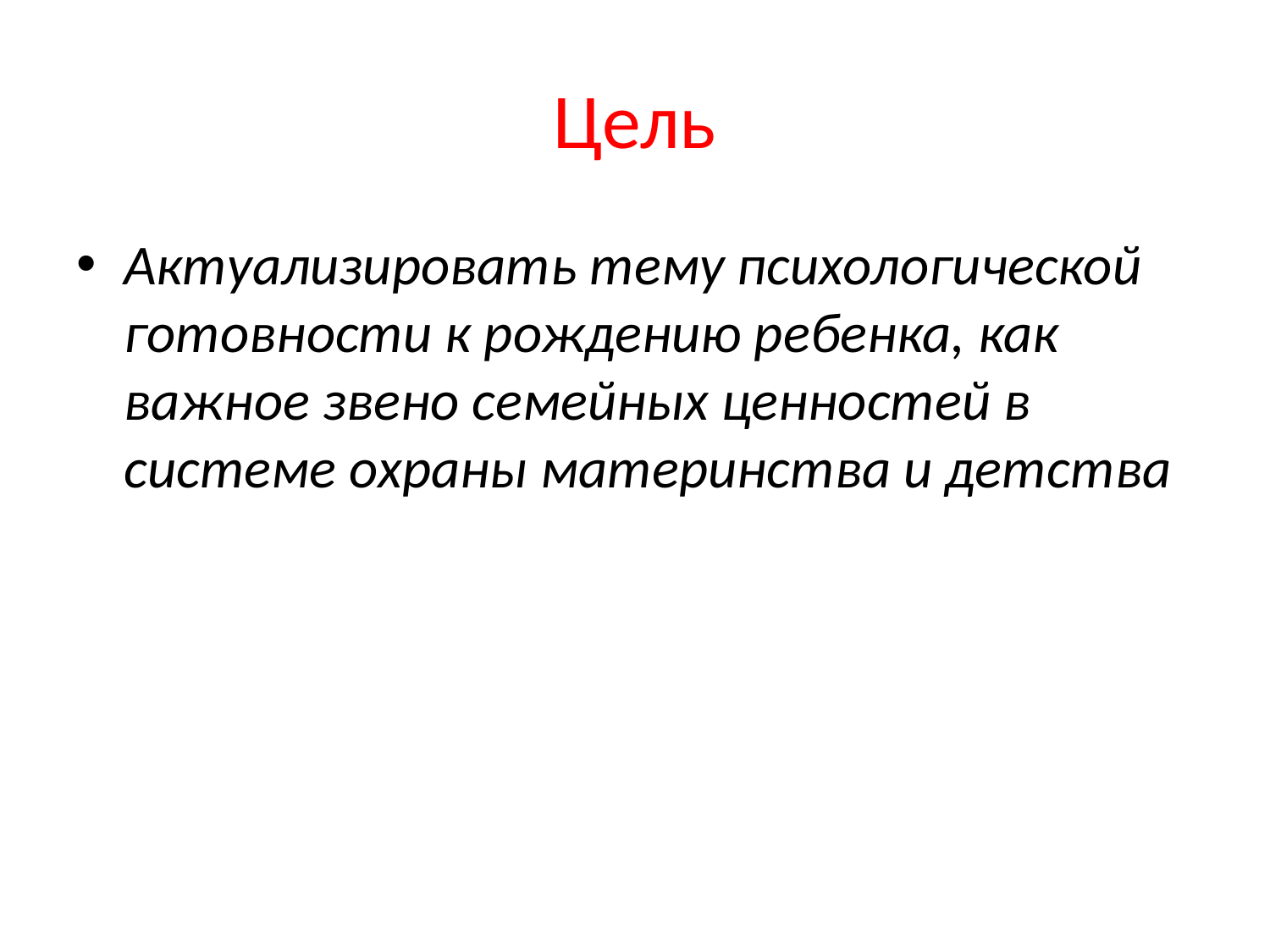

# Цель
Актуализировать тему психологической готовности к рождению ребенка, как важное звено семейных ценностей в системе охраны материнства и детства